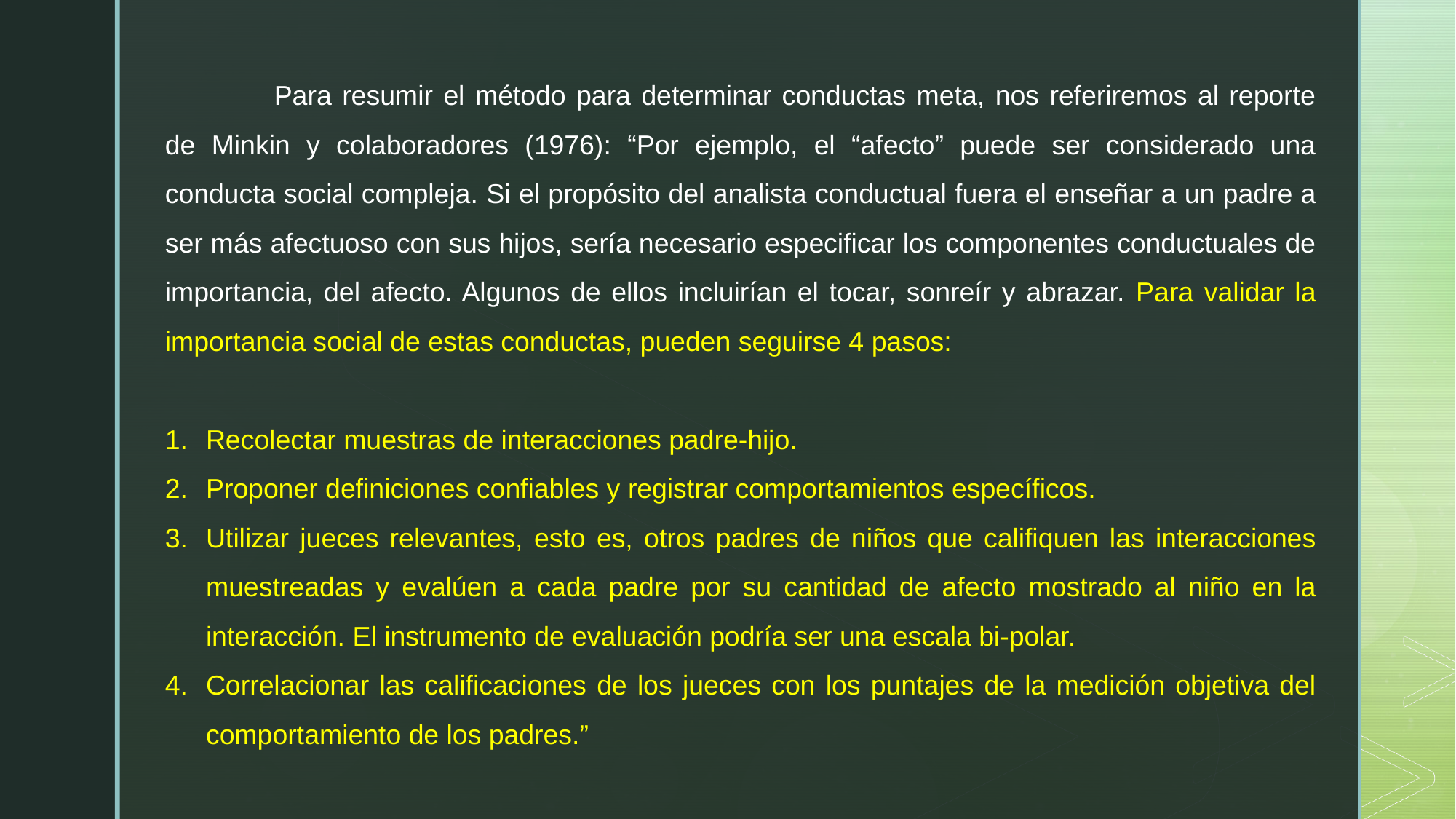

Para resumir el método para determinar conductas meta, nos referiremos al reporte de Minkin y colaboradores (1976): “Por ejemplo, el “afecto” puede ser considerado una conducta social compleja. Si el propósito del analista conductual fuera el enseñar a un padre a ser más afectuoso con sus hijos, sería necesario especificar los componentes conductuales de importancia, del afecto. Algunos de ellos incluirían el tocar, sonreír y abrazar. Para validar la importancia social de estas conductas, pueden seguirse 4 pasos:

Recolectar muestras de interacciones padre-hijo.
Proponer definiciones confiables y registrar comportamientos específicos.
Utilizar jueces relevantes, esto es, otros padres de niños que califiquen las interacciones muestreadas y evalúen a cada padre por su cantidad de afecto mostrado al niño en la interacción. El instrumento de evaluación podría ser una escala bi-polar.
Correlacionar las calificaciones de los jueces con los puntajes de la medición objetiva del comportamiento de los padres.”